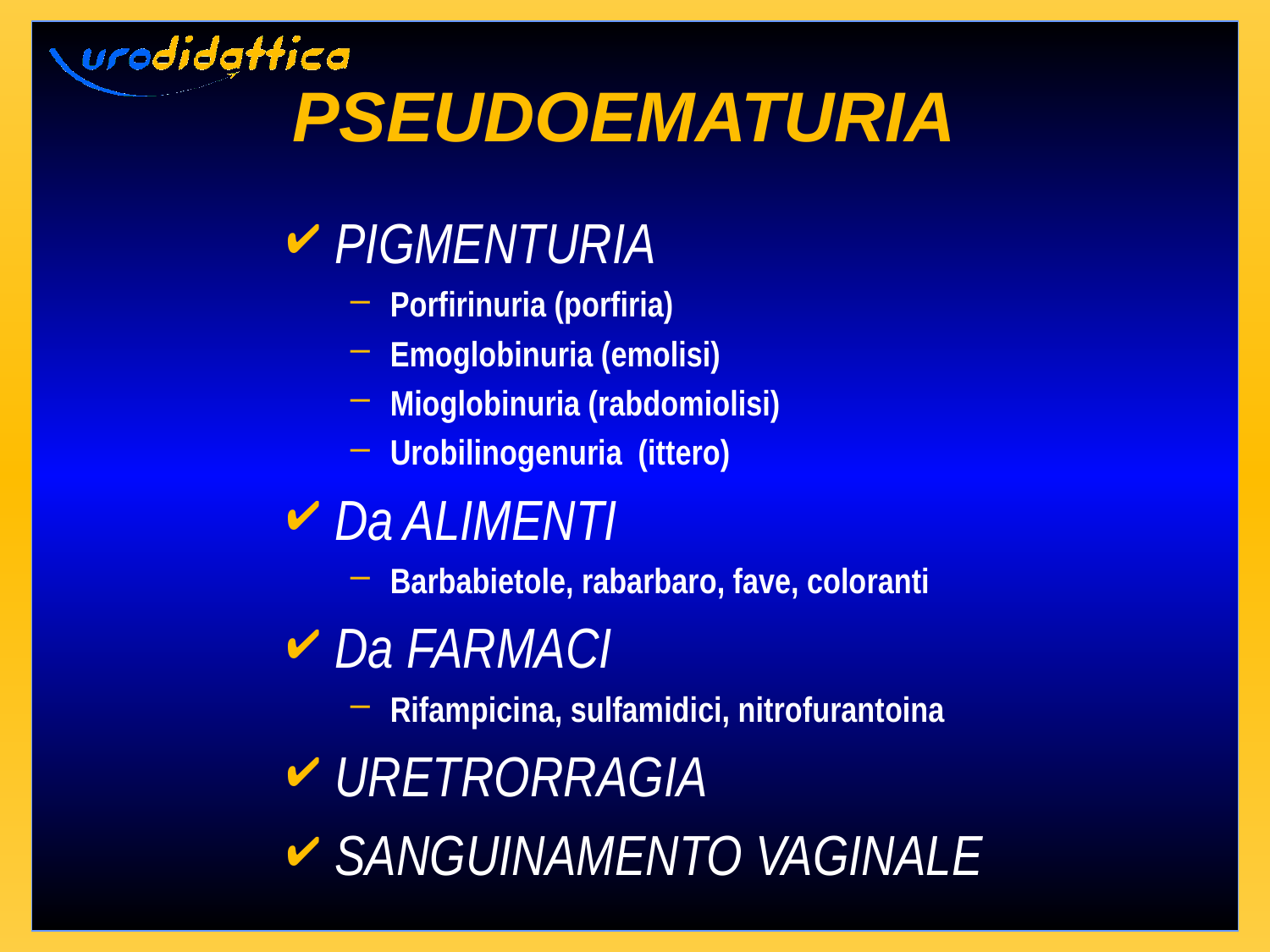

# PSEUDOEMATURIA
PIGMENTURIA
Porfirinuria (porfiria)
Emoglobinuria (emolisi)
Mioglobinuria (rabdomiolisi)
Urobilinogenuria  (ittero)
Da ALIMENTI
Barbabietole, rabarbaro, fave, coloranti
Da FARMACI
Rifampicina, sulfamidici, nitrofurantoina
URETRORRAGIA
SANGUINAMENTO VAGINALE